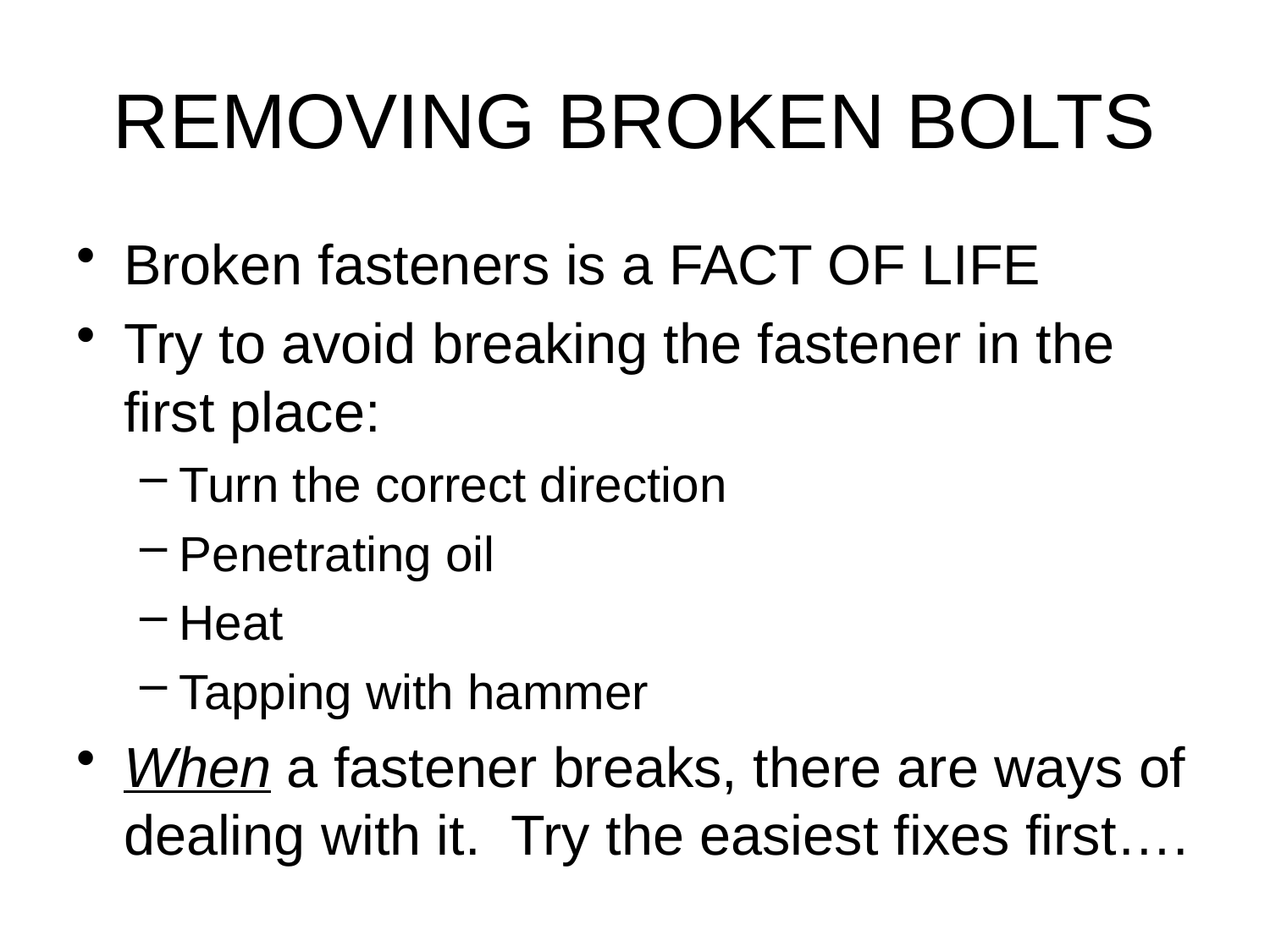

# REMOVING BROKEN BOLTS
Broken fasteners is a FACT OF LIFE
Try to avoid breaking the fastener in the first place:
Turn the correct direction
Penetrating oil
Heat
Tapping with hammer
When a fastener breaks, there are ways of dealing with it.  Try the easiest fixes first….